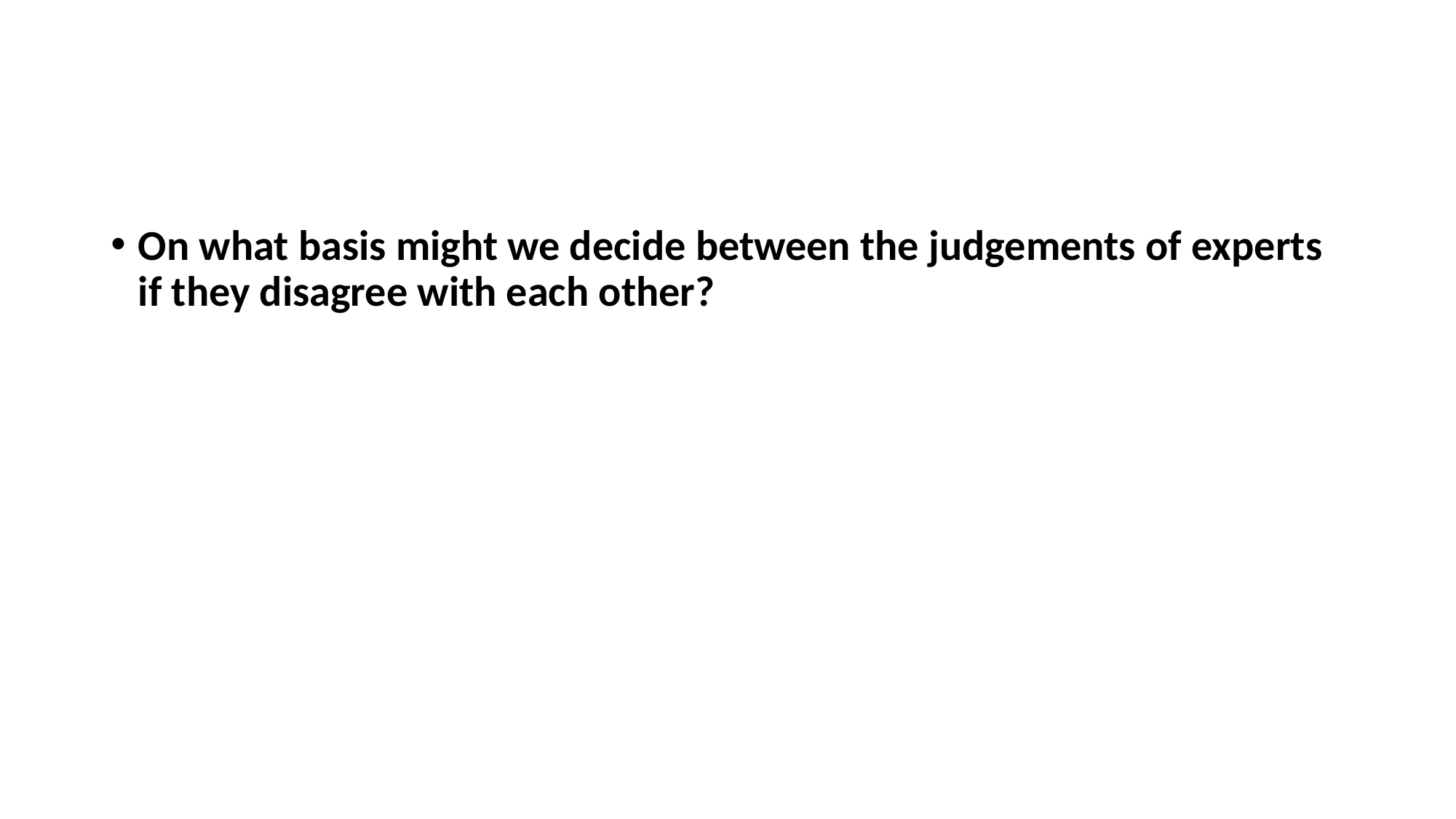

#
On what basis might we decide between the judgements of experts if they disagree with each other?